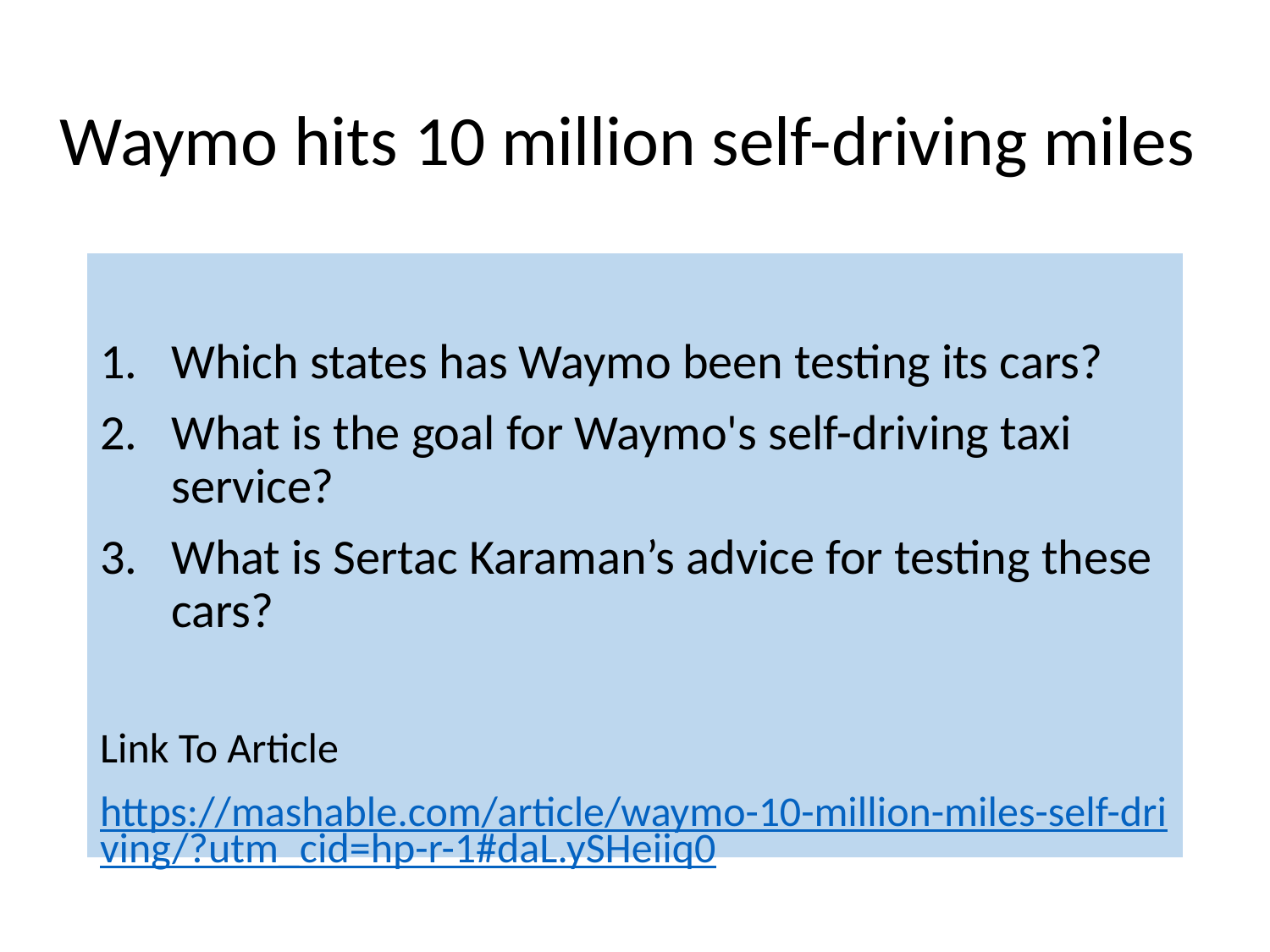

# Waymo hits 10 million self-driving miles

Which states has Waymo been testing its cars?
What is the goal for Waymo's self-driving taxi service?
What is Sertac Karaman’s advice for testing these cars?

Link To Article
https://mashable.com/article/waymo-10-million-miles-self-driving/?utm_cid=hp-r-1#daL.ySHeiiq0